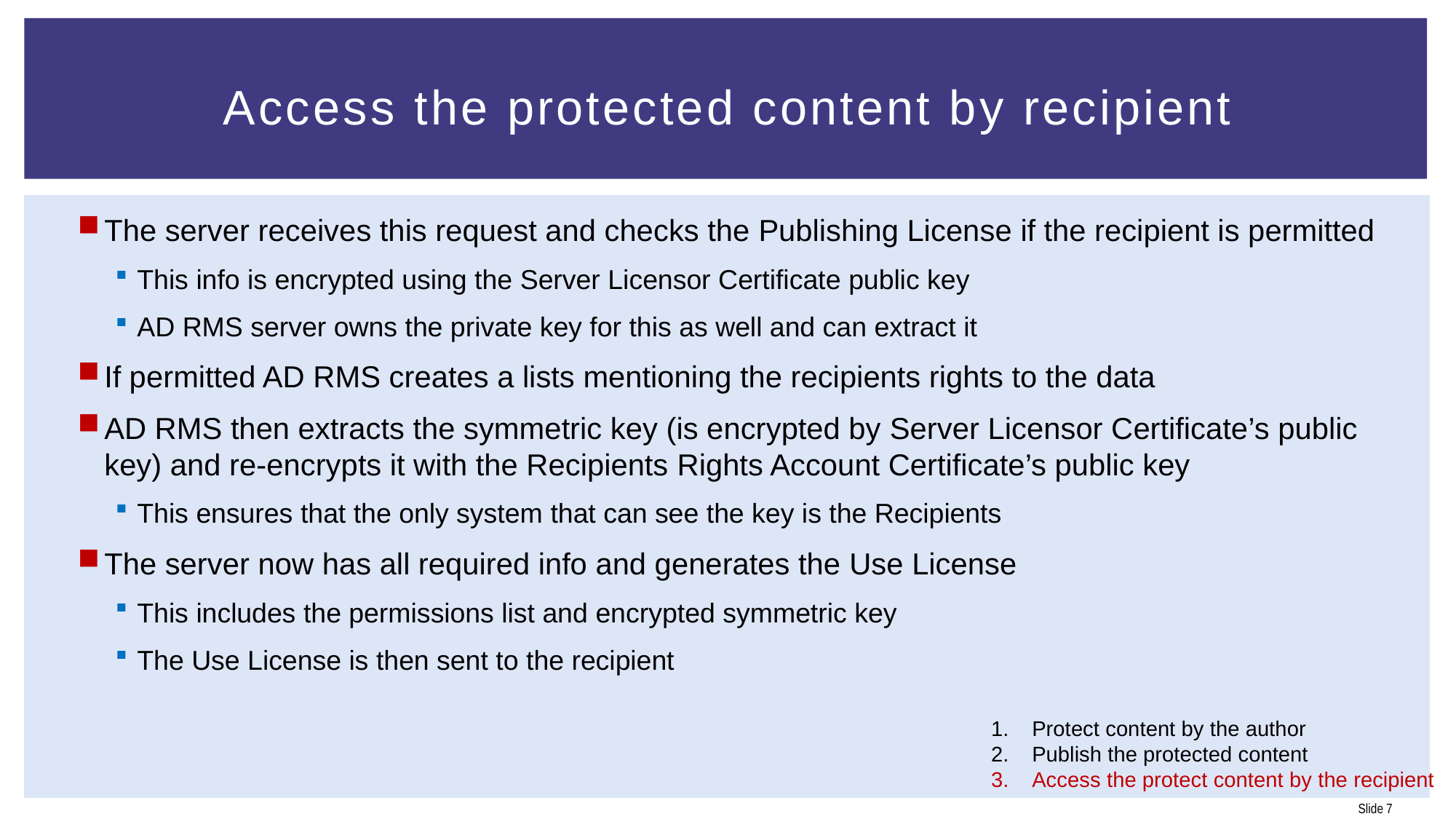

# Access the protected content by recipient
The server receives this request and checks the Publishing License if the recipient is permitted
This info is encrypted using the Server Licensor Certificate public key
AD RMS server owns the private key for this as well and can extract it
If permitted AD RMS creates a lists mentioning the recipients rights to the data
AD RMS then extracts the symmetric key (is encrypted by Server Licensor Certificate’s public key) and re-encrypts it with the Recipients Rights Account Certificate’s public key
This ensures that the only system that can see the key is the Recipients
The server now has all required info and generates the Use License
This includes the permissions list and encrypted symmetric key
The Use License is then sent to the recipient
Protect content by the author
Publish the protected content
Access the protect content by the recipient